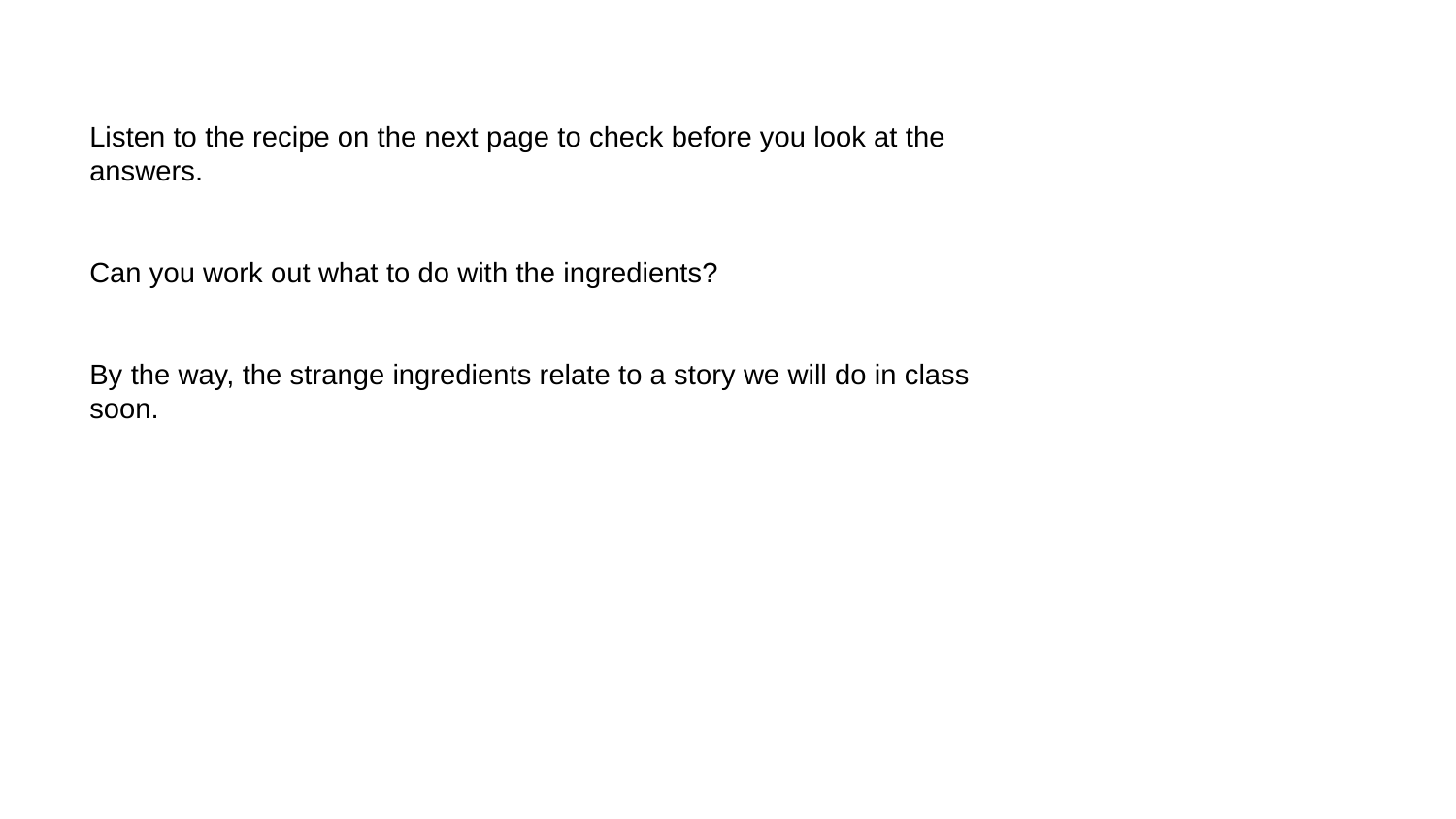

Listen to the recipe on the next page to check before you look at the answers.

Can you work out what to do with the ingredients?

By the way, the strange ingredients relate to a story we will do in class soon.